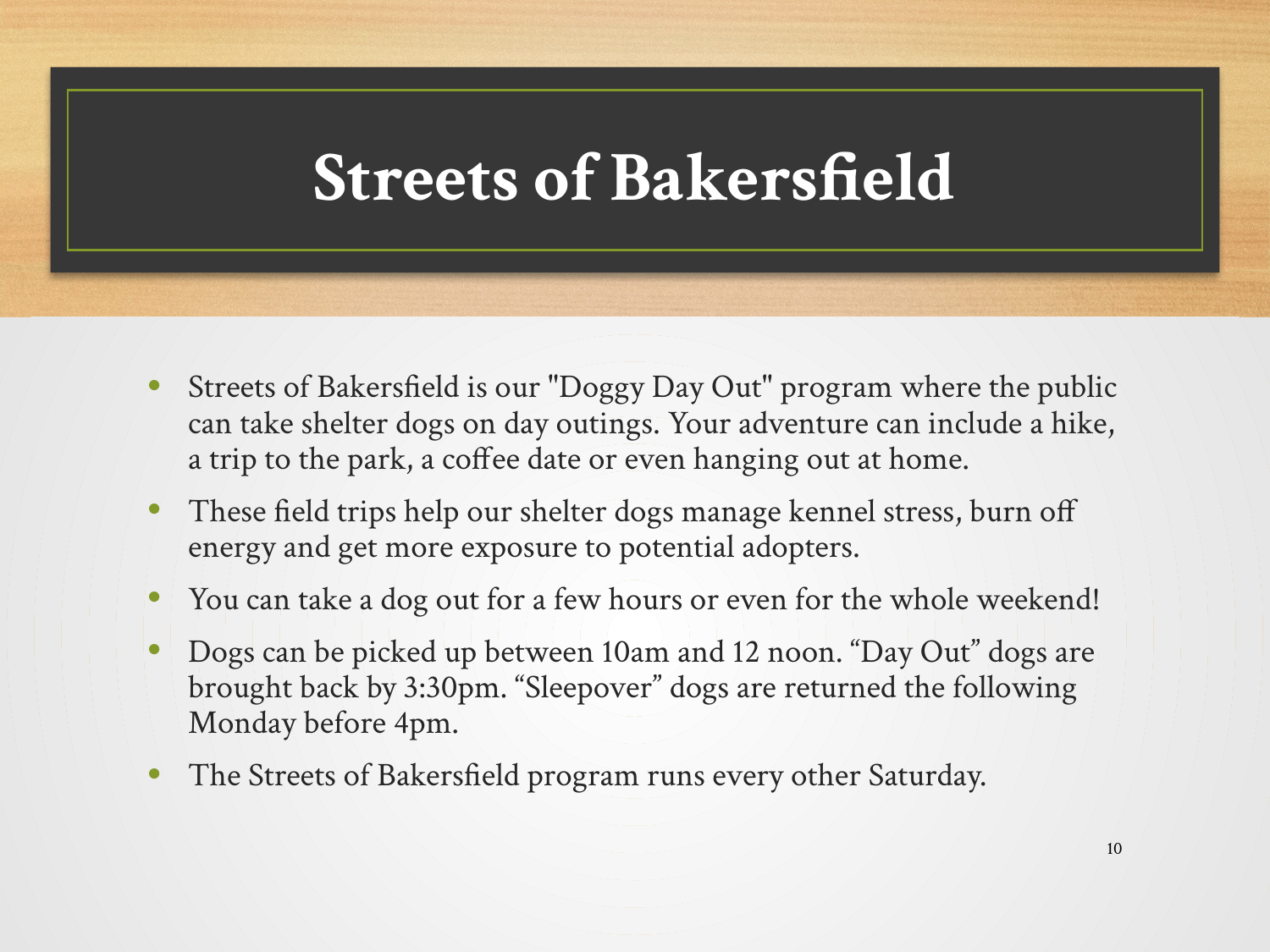

# Streets of Bakersfield

Streets of Bakersfield is our "Doggy Day Out" program where the public can take shelter dogs on day outings. Your adventure can include a hike, a trip to the park, a coffee date or even hanging out at home.
These field trips help our shelter dogs manage kennel stress, burn off energy and get more exposure to potential adopters.
You can take a dog out for a few hours or even for the whole weekend!
Dogs can be picked up between 10am and 12 noon. “Day Out” dogs are brought back by 3:30pm. “Sleepover” dogs are returned the following Monday before 4pm.
The Streets of Bakersfield program runs every other Saturday.

10